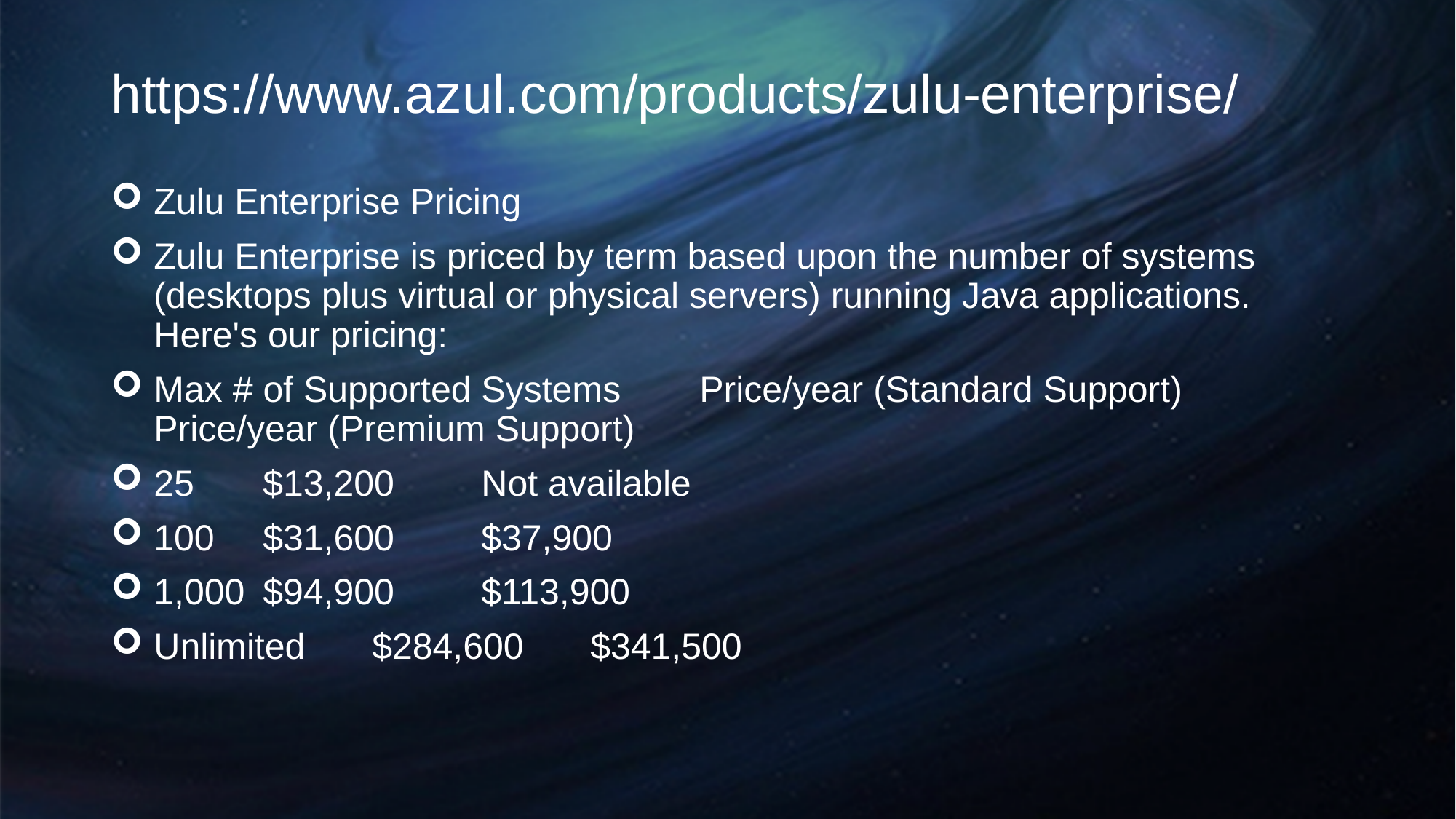

# https://www.azul.com/products/zulu-enterprise/
Zulu Enterprise Pricing
Zulu Enterprise is priced by term based upon the number of systems (desktops plus virtual or physical servers) running Java applications. Here's our pricing:
Max # of Supported Systems	Price/year (Standard Support)	Price/year (Premium Support)
25	$13,200	Not available
100	$31,600	$37,900
1,000	$94,900	$113,900
Unlimited	$284,600	$341,500